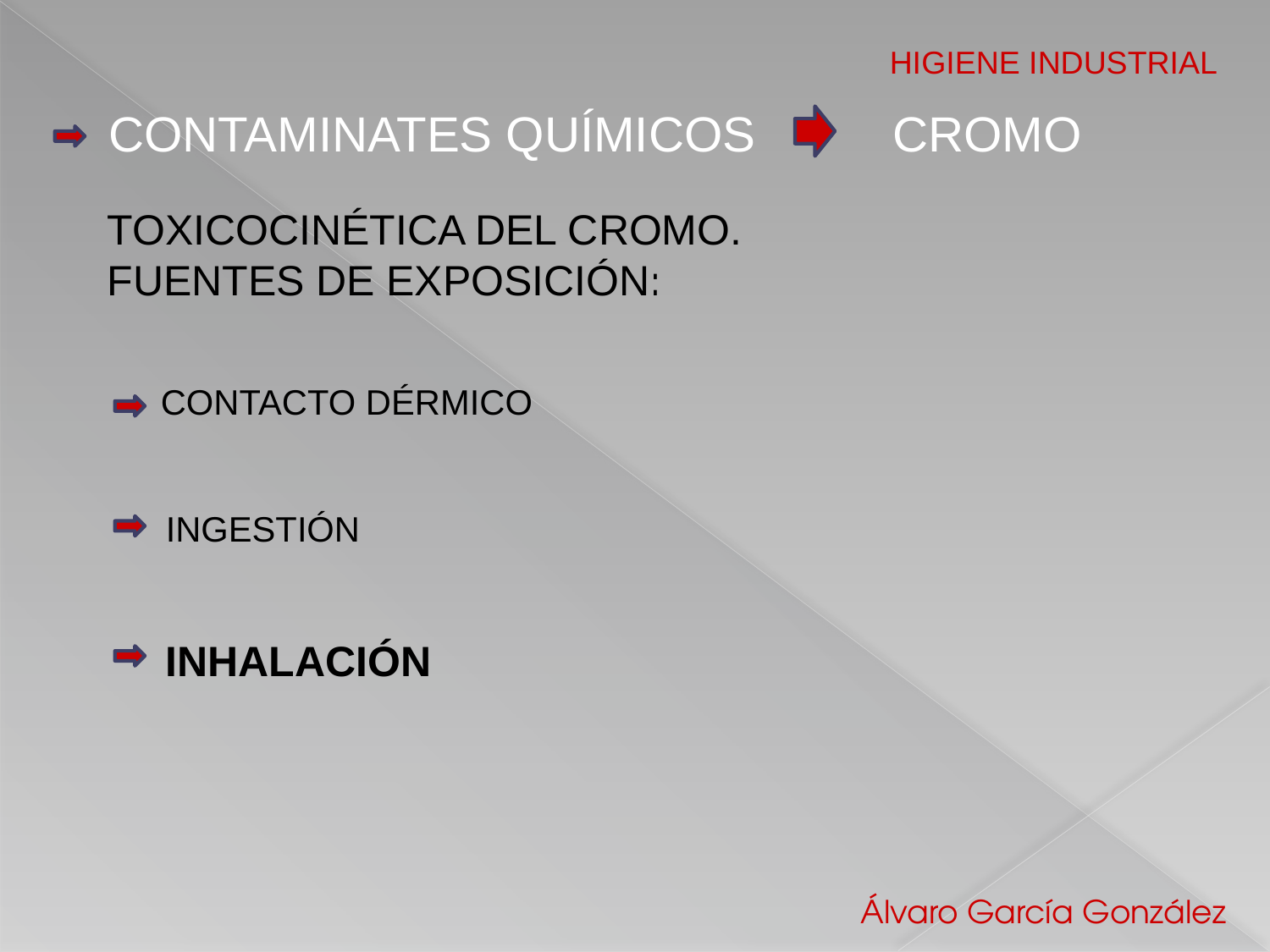

HIGIENE INDUSTRIAL
   CONTAMINATES QUÍMICOS          CROMO

TOXICOCINÉTICA DEL CROMO.
FUENTES DE EXPOSICIÓN:

      CONTACTO DÉRMICO

      INGESTIÓN

      INHALACIÓN

      Álvaro García González